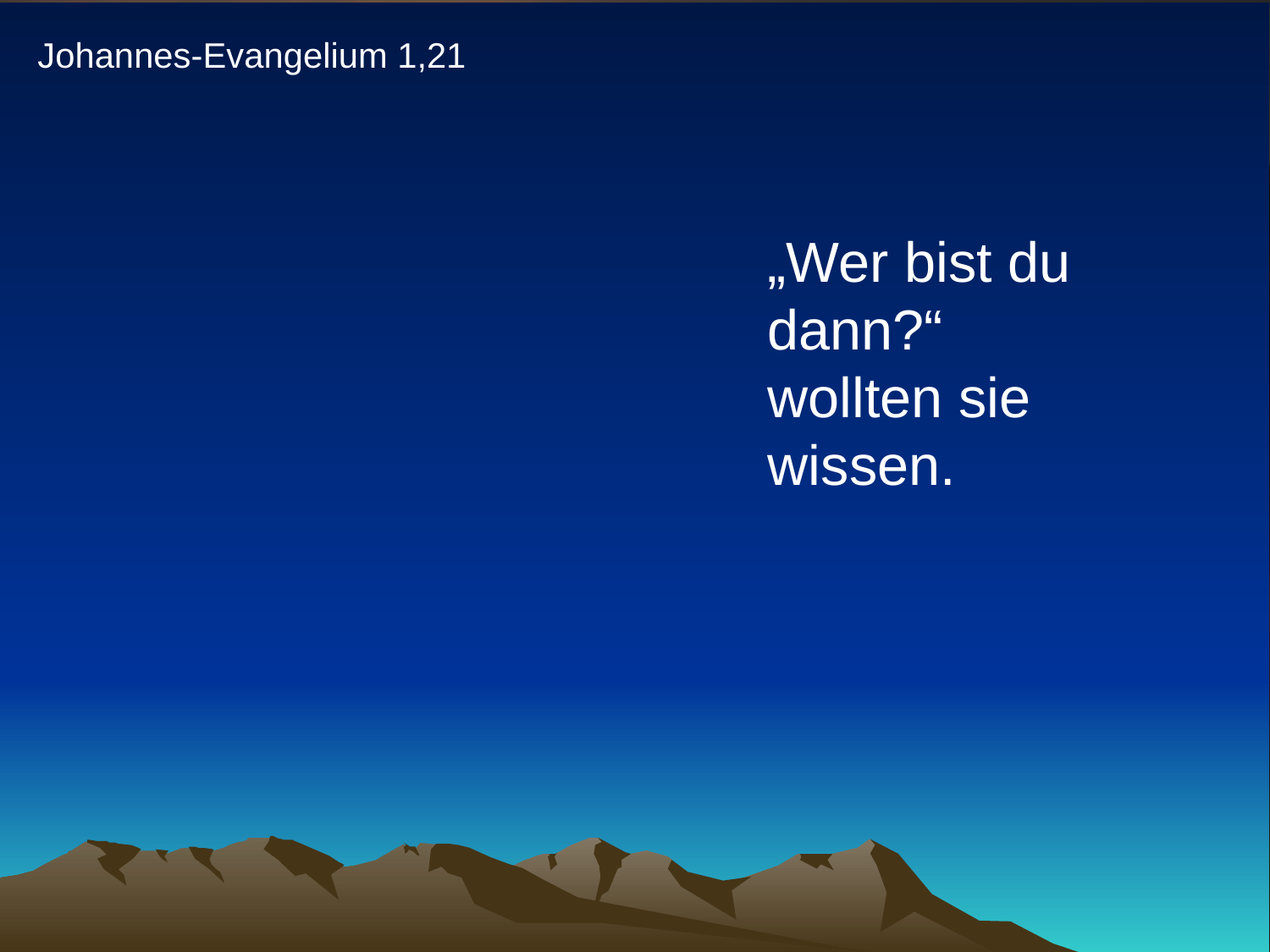

Johannes-Evangelium 1,21
# „Wer bist du dann?“ wollten sie wissen.